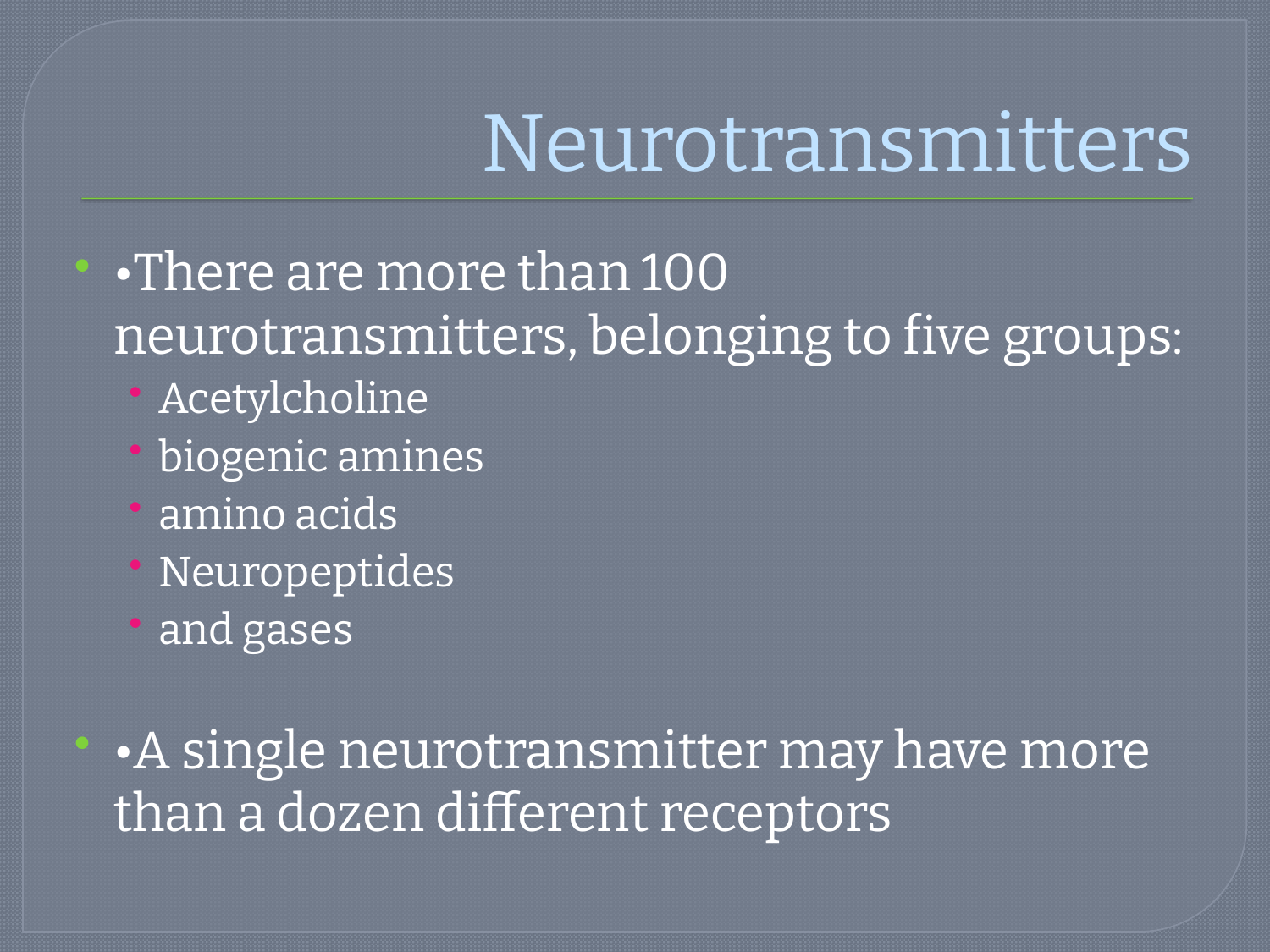

# Neurotransmitters

•There are more than 100 neurotransmitters, belonging to five groups:
Acetylcholine
biogenic amines
amino acids
Neuropeptides
and gases

•A single neurotransmitter may have more than a dozen different receptors